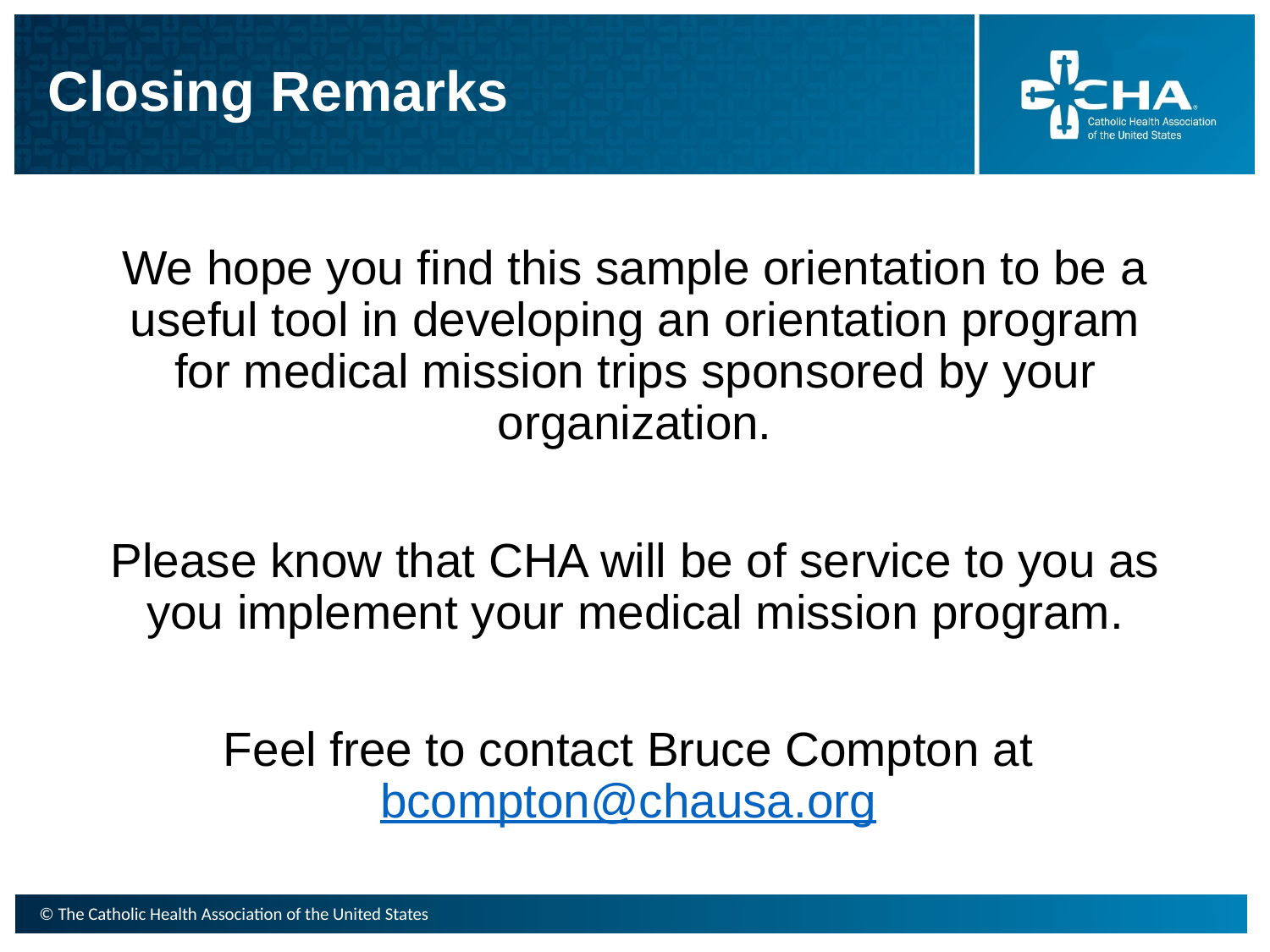

# Closing Remarks
We hope you find this sample orientation to be a useful tool in developing an orientation program for medical mission trips sponsored by your organization.

Please know that CHA will be of service to you as you implement your medical mission program.

Feel free to contact Bruce Compton at bcompton@chausa.org